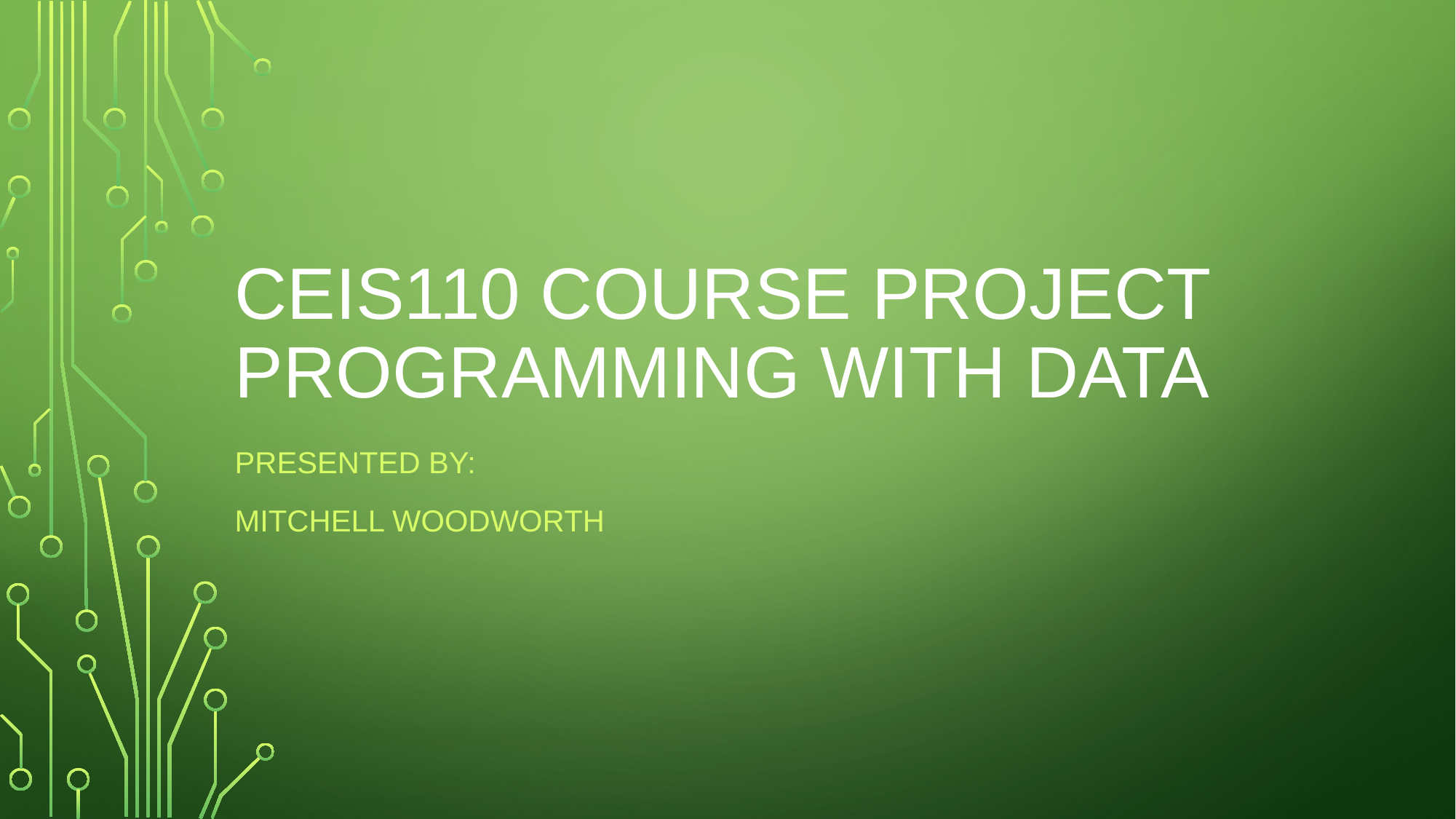

# CEIS110 Course Project Programming with data
Presented by:
Mitchell Woodworth